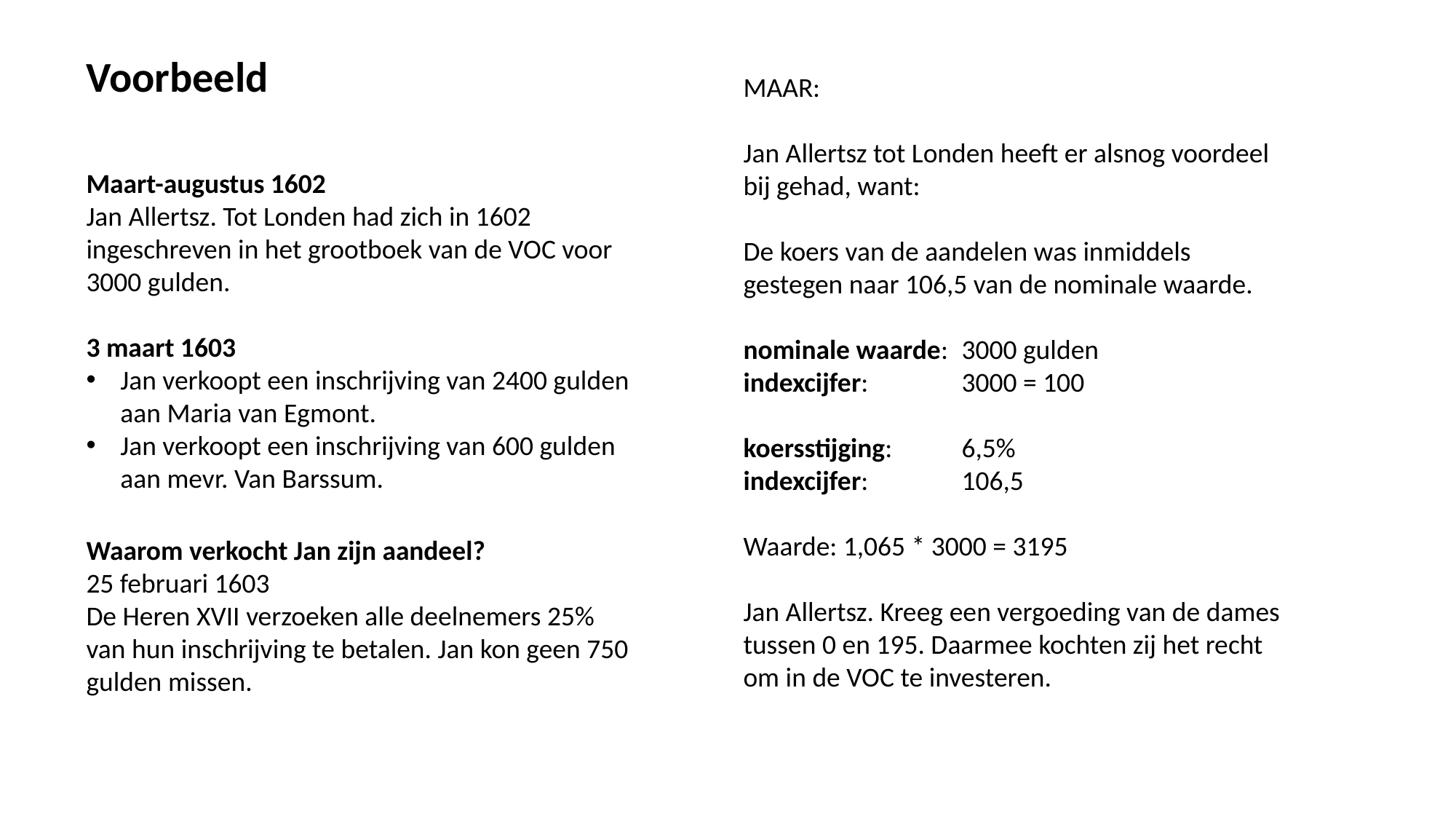

Voorbeeld

Maart-augustus 1602
Jan Allertsz. Tot Londen had zich in 1602 ingeschreven in het grootboek van de VOC voor 3000 gulden.

3 maart 1603
Jan verkoopt een inschrijving van 2400 gulden aan Maria van Egmont.
Jan verkoopt een inschrijving van 600 gulden aan mevr. Van Barssum.
MAAR:

Jan Allertsz tot Londen heeft er alsnog voordeel bij gehad, want:

De koers van de aandelen was inmiddels gestegen naar 106,5 van de nominale waarde.

nominale waarde: 	3000 gulden
indexcijfer: 	3000 = 100

koersstijging: 	6,5%
indexcijfer: 	106,5

Waarde: 1,065 * 3000 = 3195

Jan Allertsz. Kreeg een vergoeding van de dames tussen 0 en 195. Daarmee kochten zij het recht om in de VOC te investeren.
Waarom verkocht Jan zijn aandeel?
25 februari 1603
De Heren XVII verzoeken alle deelnemers 25% van hun inschrijving te betalen. Jan kon geen 750 gulden missen.